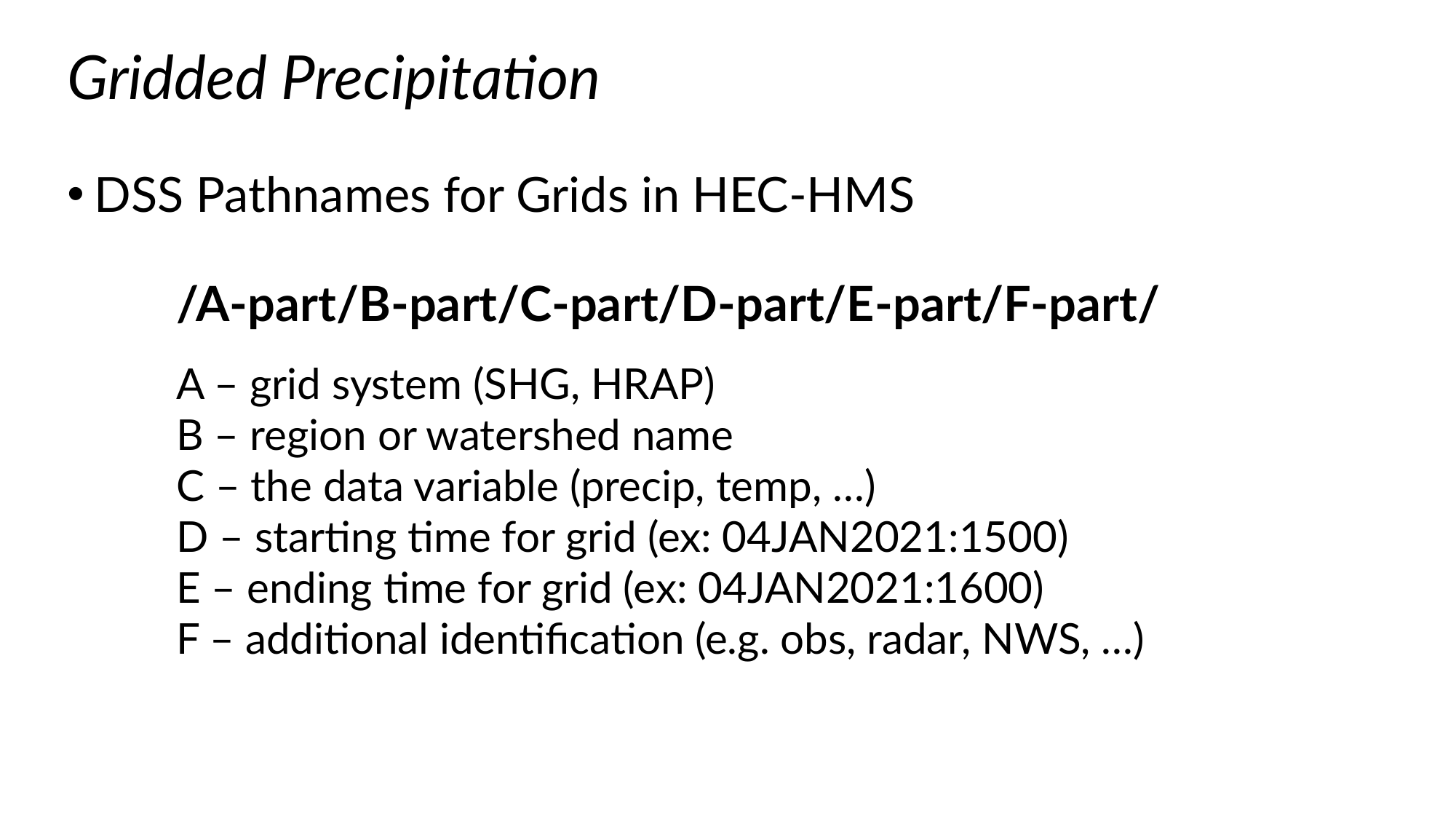

# Gridded Precipitation
DSS Pathnames for Grids in HEC-HMS

	/A-part/B-part/C-part/D-part/E-part/F-part/

	A – grid system (SHG, HRAP)
	B – region or watershed name
	C – the data variable (precip, temp, …)
	D – starting time for grid (ex: 04JAN2021:1500)
	E – ending time for grid (ex: 04JAN2021:1600)
	F – additional identification (e.g. obs, radar, NWS, …)